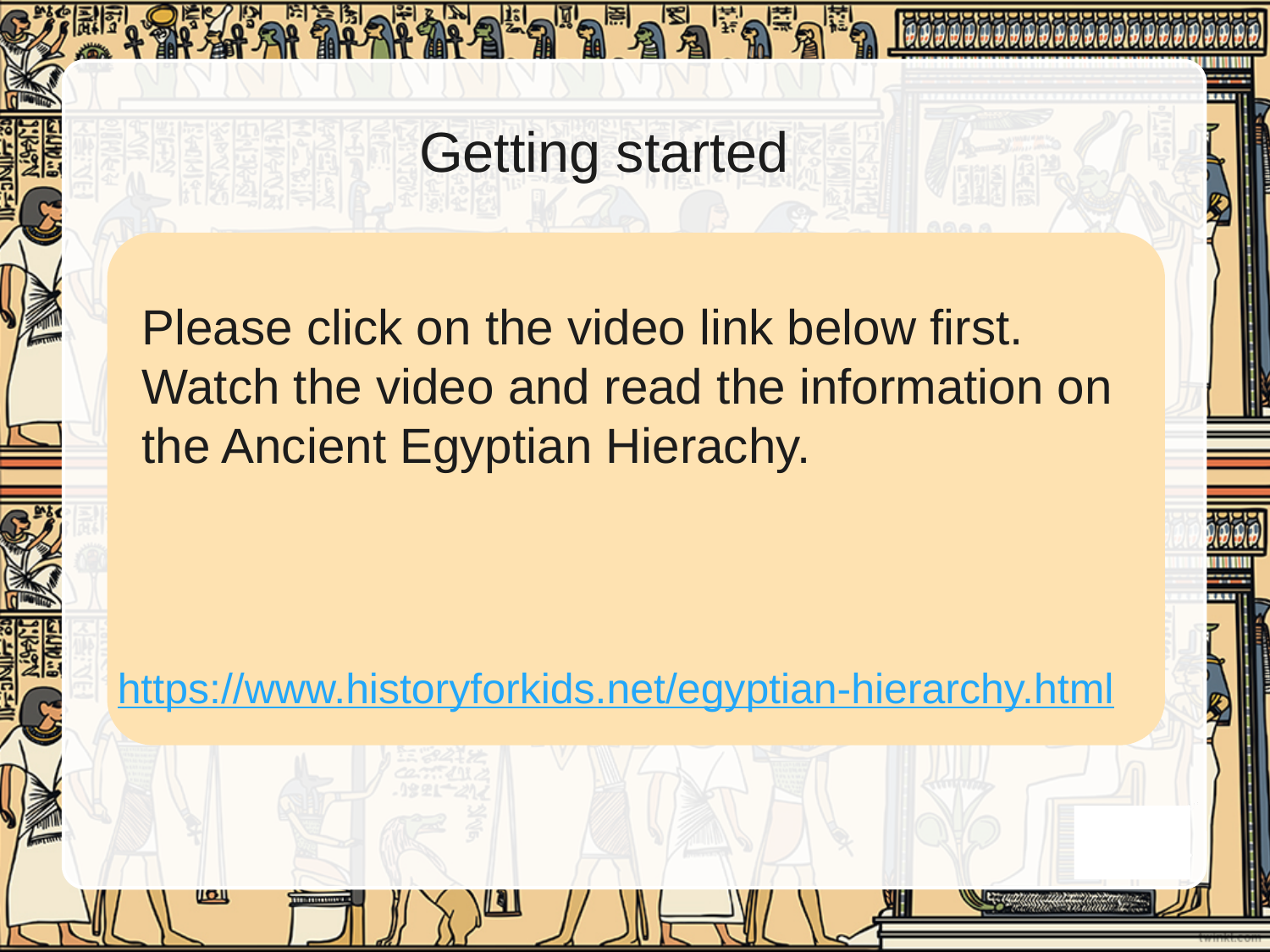

Getting started

Please click on the video link below first.
Watch the video and read the information on the Ancient Egyptian Hierachy.
https://www.historyforkids.net/egyptian-hierarchy.html